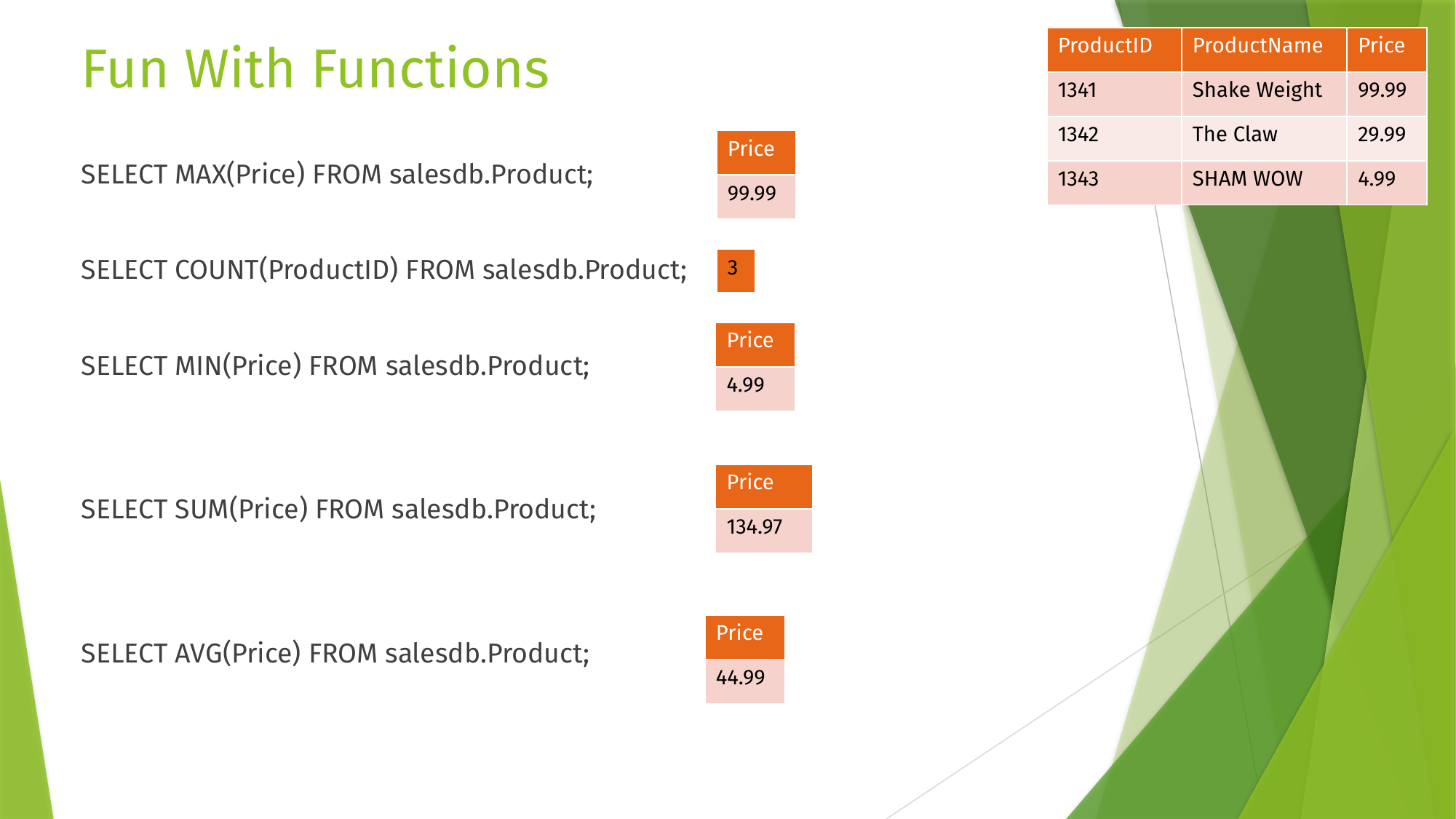

# Fun With Functions
| ProductID | ProductName | Price |
| --- | --- | --- |
| 1341 | Shake Weight | 99.99 |
| 1342 | The Claw | 29.99 |
| 1343 | SHAM WOW | 4.99 |
| Price |
| --- |
| 99.99 |
SELECT MAX(Price) FROM salesdb.Product;

SELECT COUNT(ProductID) FROM salesdb.Product;

SELECT MIN(Price) FROM salesdb.Product;

SELECT SUM(Price) FROM salesdb.Product;

SELECT AVG(Price) FROM salesdb.Product;

| 3 |
| --- |
| Price |
| --- |
| 4.99 |
| Price |
| --- |
| 134.97 |
| Price |
| --- |
| 44.99 |